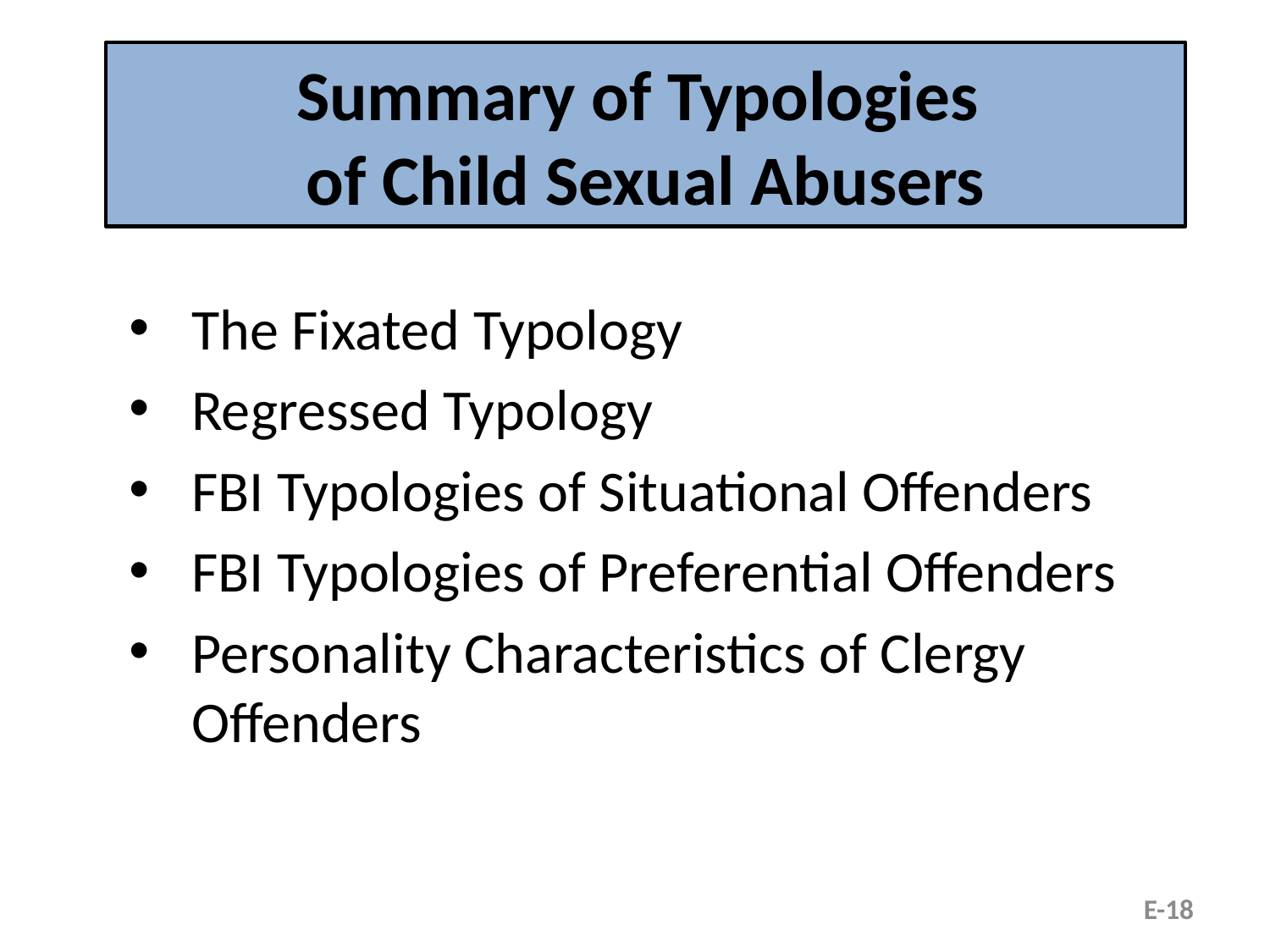

# Summary of Typologies of Child Sexual Abusers
The Fixated Typology
Regressed Typology
FBI Typologies of Situational Offenders
FBI Typologies of Preferential Offenders
Personality Characteristics of Clergy Offenders

E-18